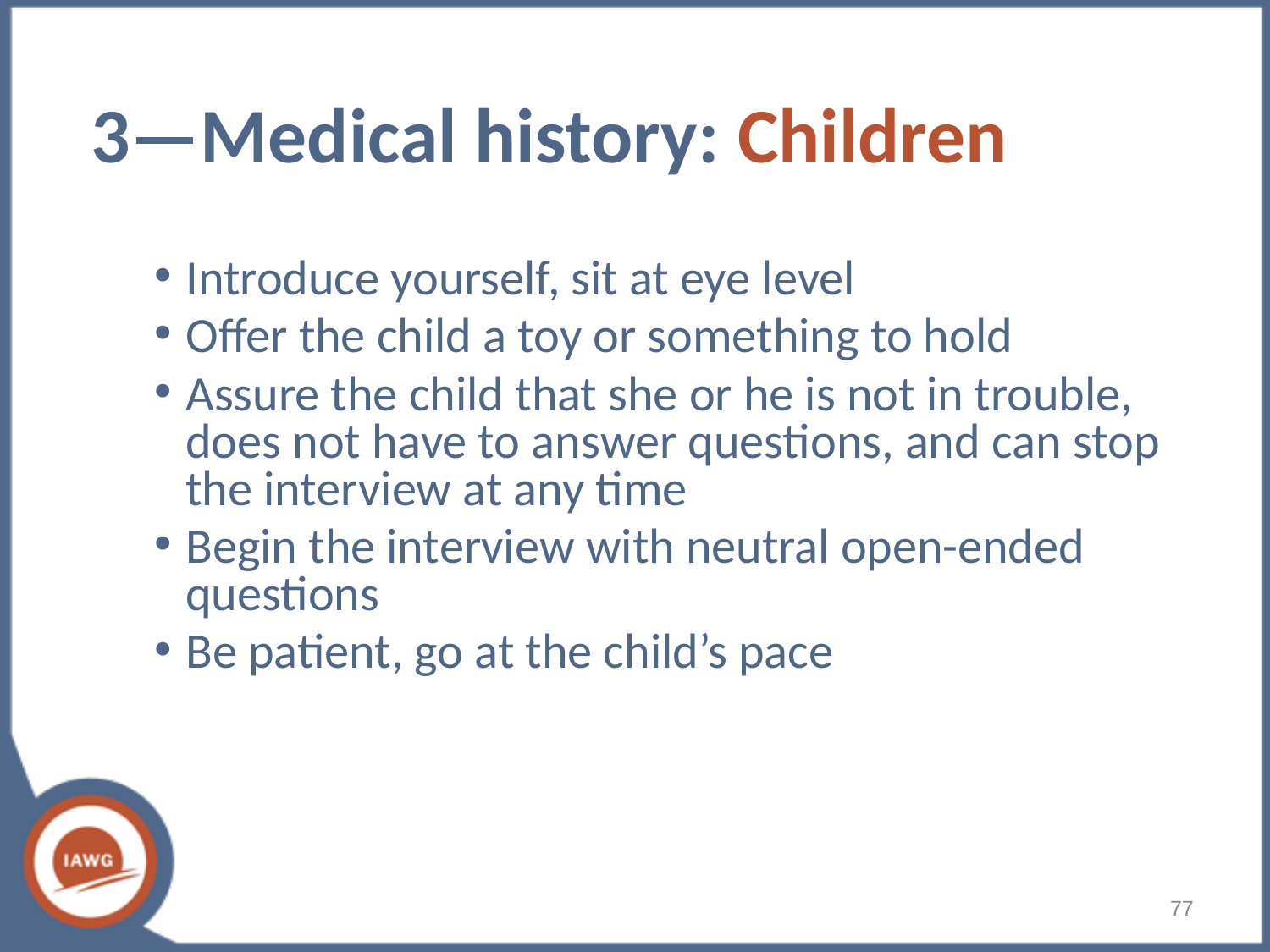

# 3—Medical history: Children
Introduce yourself, sit at eye level
Offer the child a toy or something to hold
Assure the child that she or he is not in trouble, does not have to answer questions, and can stop the interview at any time
Begin the interview with neutral open-ended questions
Be patient, go at the child’s pace

77